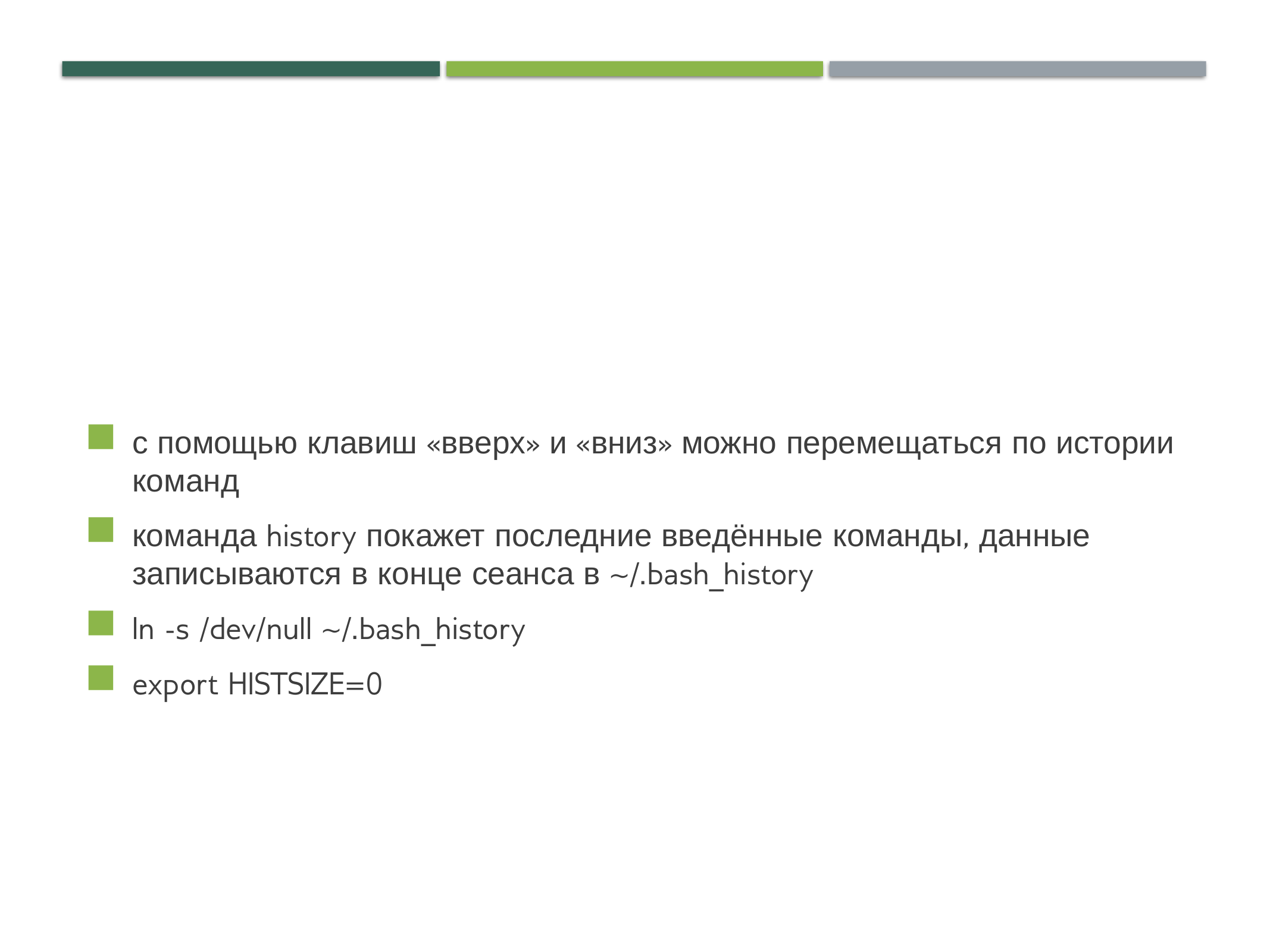

# Командная оболочка
с помощью клавиш «вверх» и «вниз» можно перемещаться по истории команд
команда history покажет последние введённые команды, данные записываются в конце сеанса в ~/.bash_history
ln -s /dev/null ~/.bash_history
export HISTSIZE=0